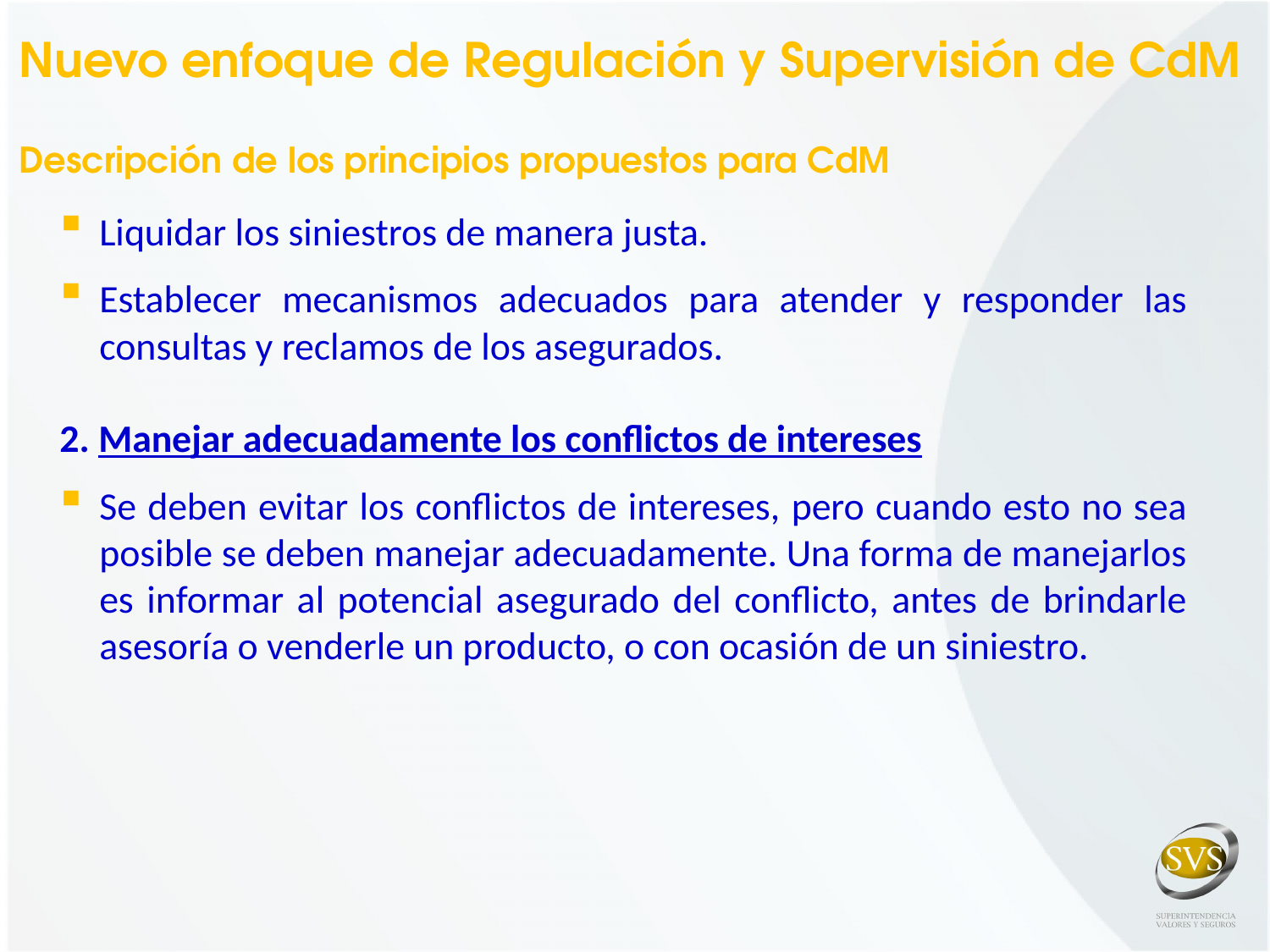

Nuevo enfoque de Regulación y Supervisión de CdM

Descripción de los principios propuestos para CdM
Liquidar los siniestros de manera justa.

Establecer mecanismos adecuados para atender y responder las consultas y reclamos de los asegurados.

2. Manejar adecuadamente los conflictos de intereses

Se deben evitar los conflictos de intereses, pero cuando esto no sea posible se deben manejar adecuadamente. Una forma de manejarlos es informar al potencial asegurado del conflicto, antes de brindarle asesoría o venderle un producto, o con ocasión de un siniestro.